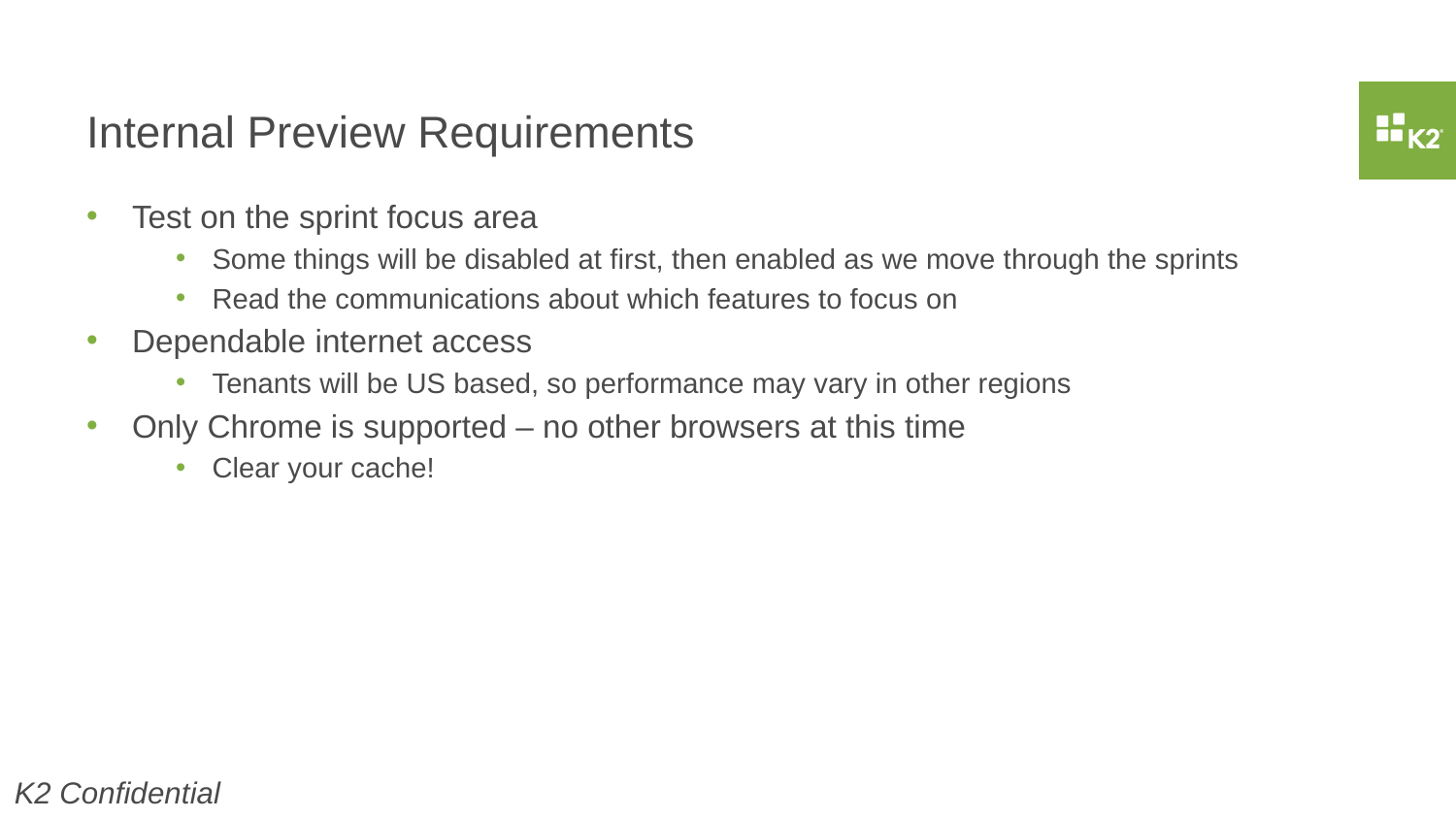

# Internal Preview Requirements
Test on the sprint focus area
Some things will be disabled at first, then enabled as we move through the sprints
Read the communications about which features to focus on
Dependable internet access
Tenants will be US based, so performance may vary in other regions
Only Chrome is supported – no other browsers at this time
Clear your cache!